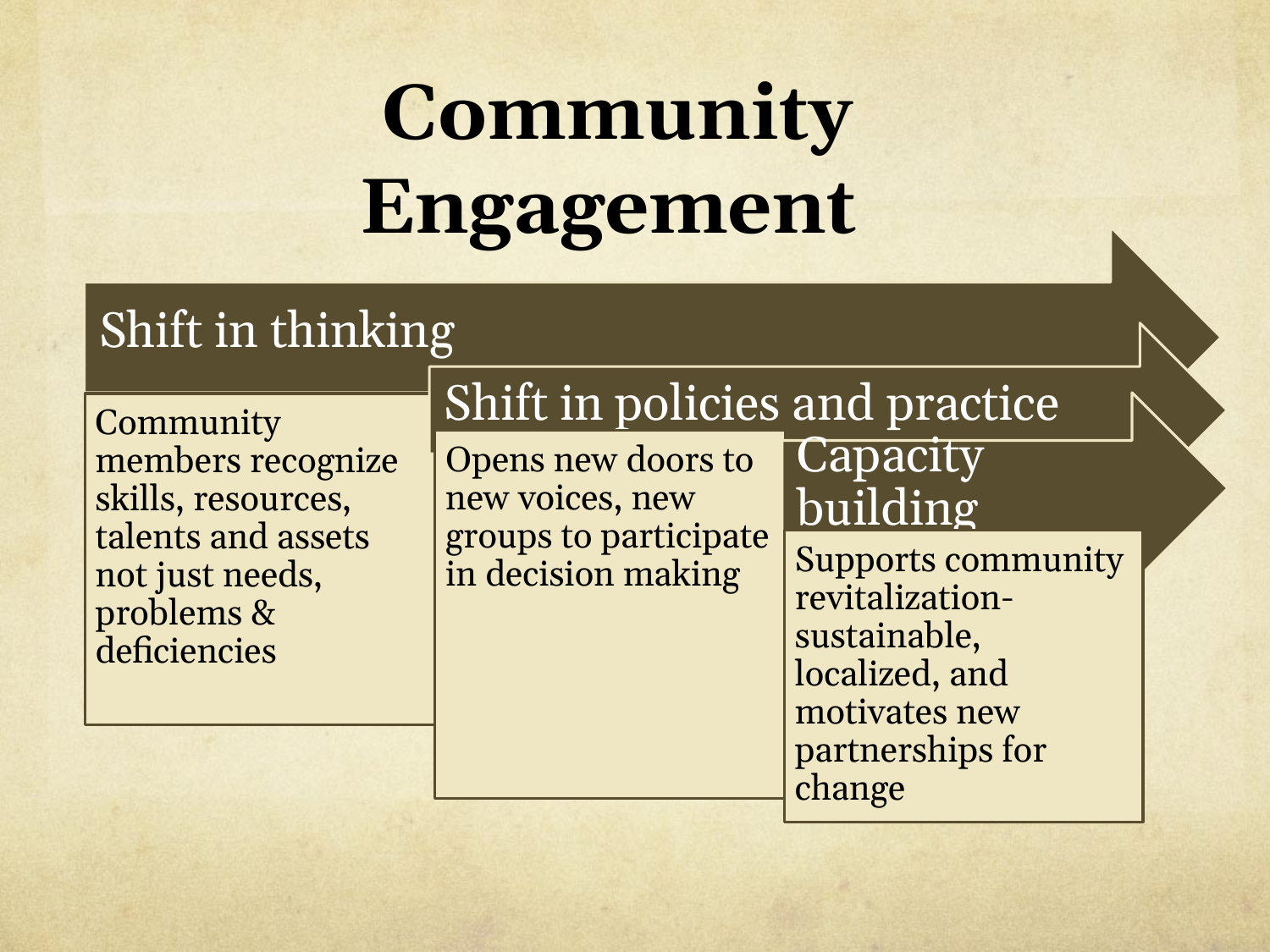

Community Engagement

Shift in thinking
Community members recognize skills, resources, talents and assets not just needs, problems & deficiencies
Shift in policies and practice
Opens new doors to new voices, new groups to participate in decision making
Capacity building
Supports community revitalization- sustainable,  localized, and  motivates new partnerships for  change